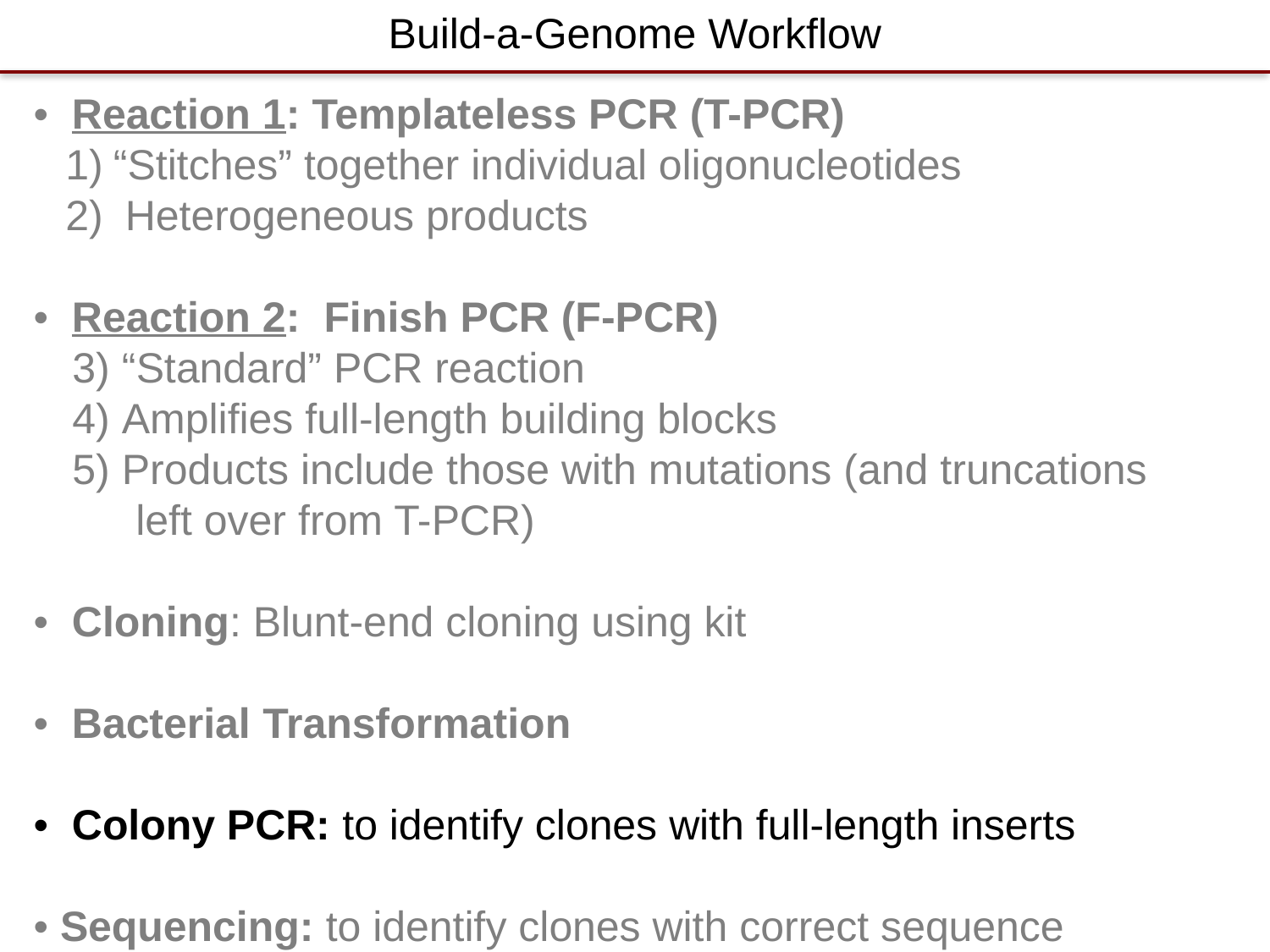

Build-a-Genome Workflow
•  Reaction 1: Templateless PCR (T-PCR)
“Stitches” together individual oligonucleotides
 Heterogeneous products

•  Reaction 2:  Finish PCR (F-PCR)
 “Standard” PCR reaction
 Amplifies full-length building blocks
 Products include those with mutations (and truncations
left over from T-PCR)

•  Cloning: Blunt-end cloning using kit

•  Bacterial Transformation

•  Colony PCR: to identify clones with full-length inserts

• Sequencing: to identify clones with correct sequence